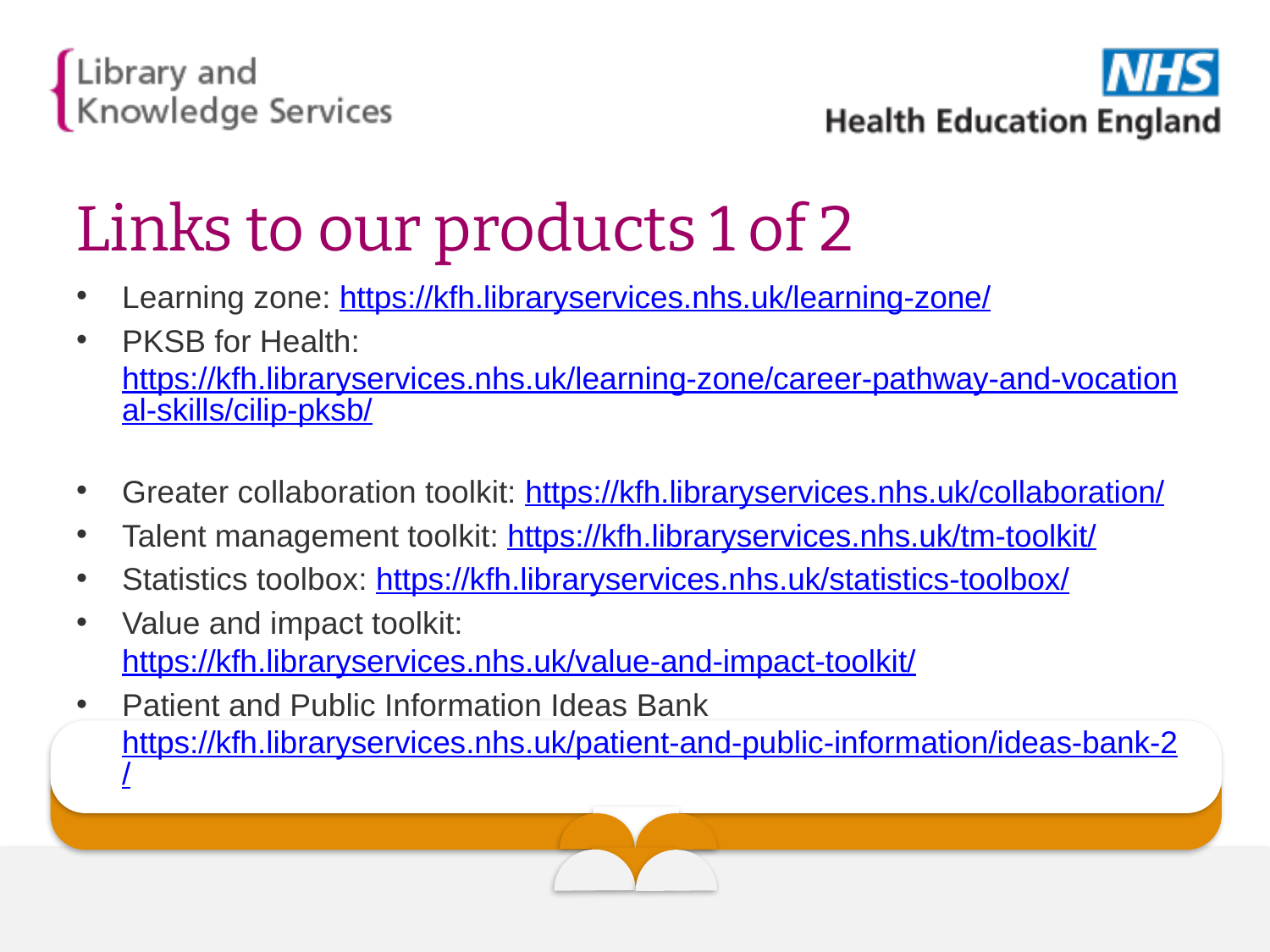

# Links to our products 1 of 2
Learning zone: https://kfh.libraryservices.nhs.uk/learning-zone/
PKSB for Health: https://kfh.libraryservices.nhs.uk/learning-zone/career-pathway-and-vocational-skills/cilip-pksb/
Greater collaboration toolkit: https://kfh.libraryservices.nhs.uk/collaboration/
Talent management toolkit: https://kfh.libraryservices.nhs.uk/tm-toolkit/
Statistics toolbox: https://kfh.libraryservices.nhs.uk/statistics-toolbox/
Value and impact toolkit: https://kfh.libraryservices.nhs.uk/value-and-impact-toolkit/
Patient and Public Information Ideas Bank https://kfh.libraryservices.nhs.uk/patient-and-public-information/ideas-bank-2/